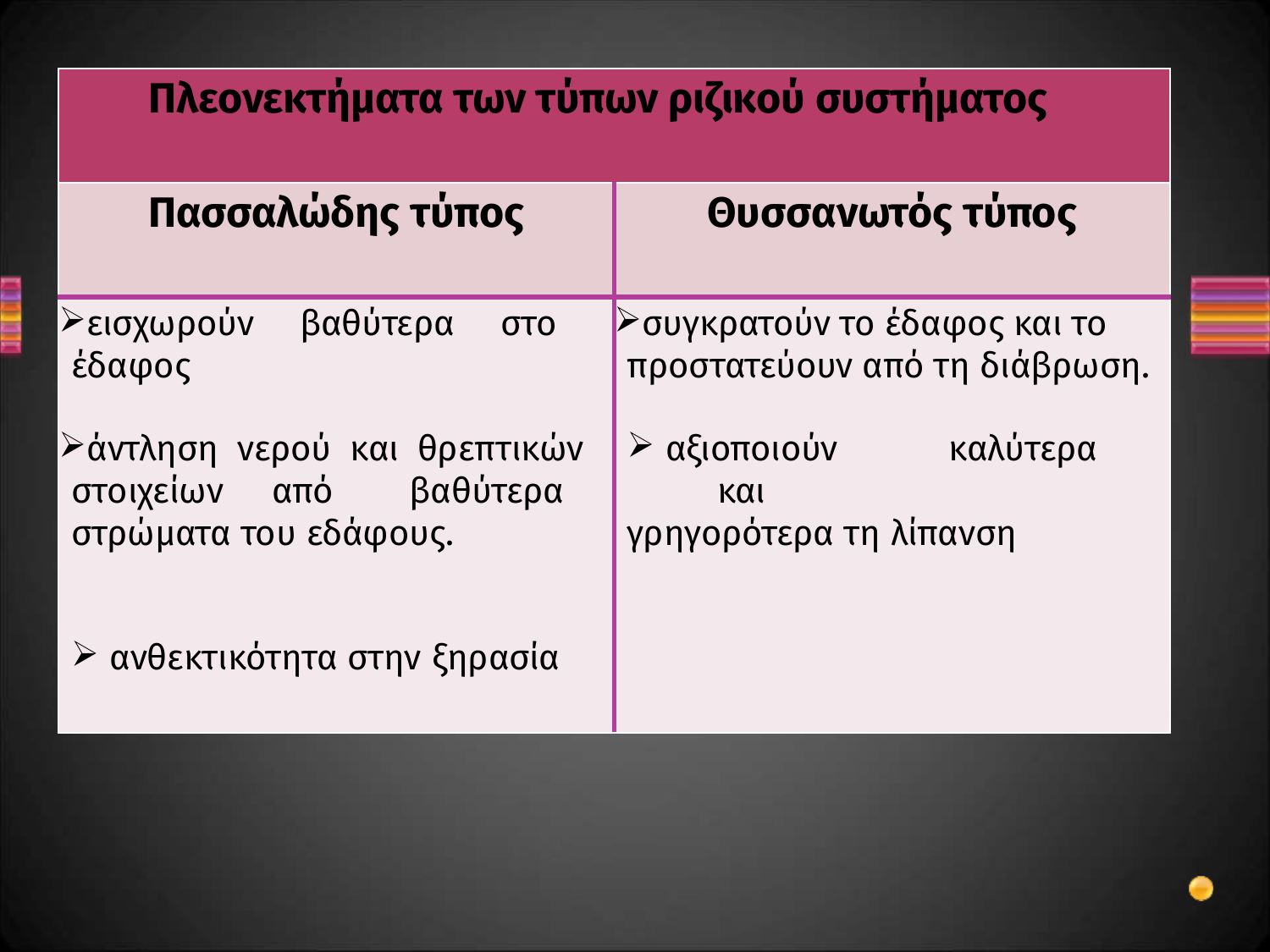

| Πλεονεκτήματα των τύπων ριζικού συστήματος |  |
| --- | --- |
| Πασσαλώδης τύπος | Θυσσανωτός τύπος |
| εισχωρούν βαθύτερα στο έδαφος άντληση νερού και θρεπτικών στοιχείων από βαθύτερα στρώματα του εδάφους. ανθεκτικότητα στην ξηρασία | συγκρατούν το έδαφος και το προστατεύουν από τη διάβρωση. αξιοποιούν καλύτερα και γρηγορότερα τη λίπανση |